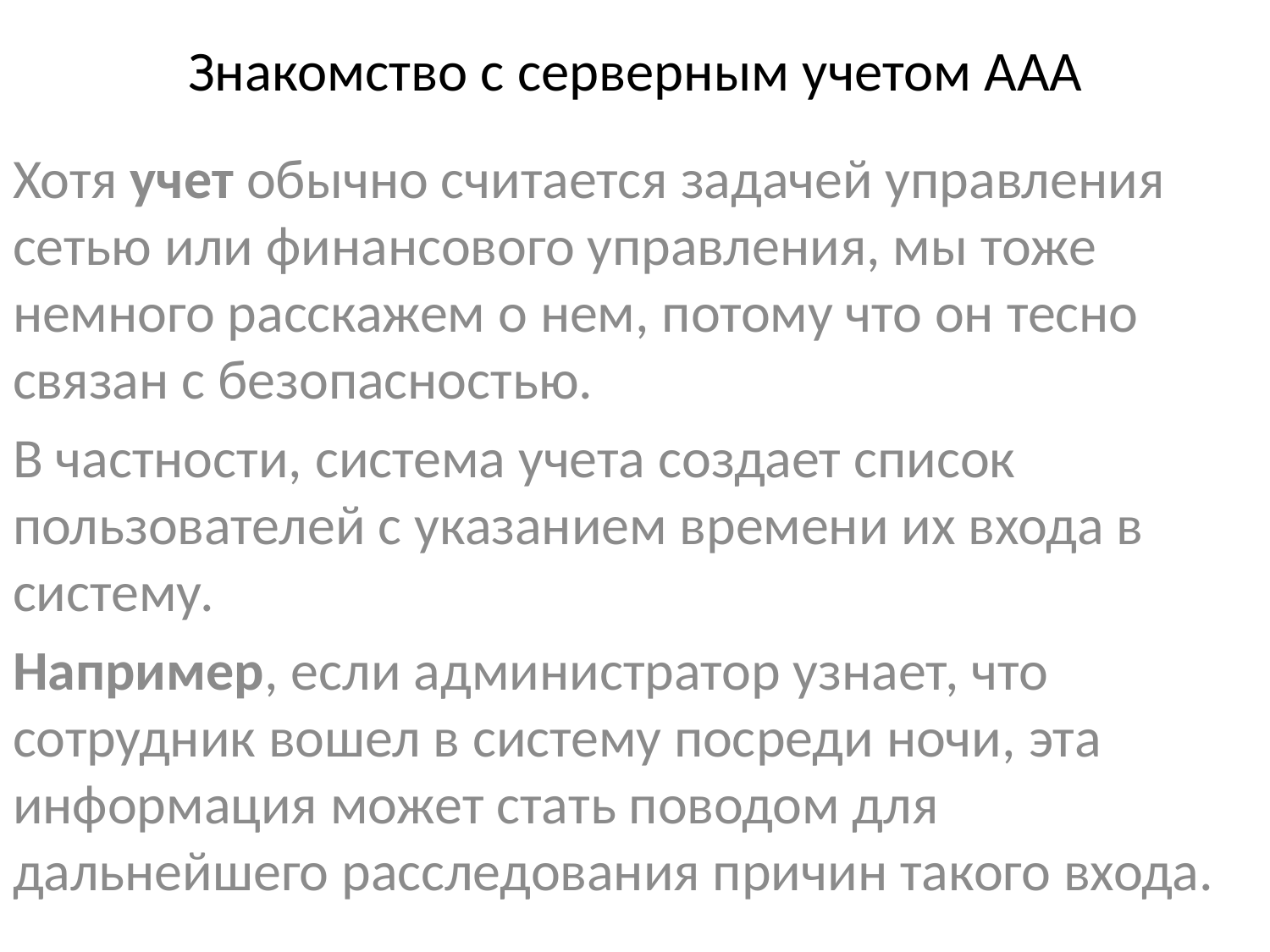

# Знакомство с серверным учетом ААА
Хотя учет обычно считается задачей управления сетью или финансового управления, мы тоже немного расскажем о нем, потому что он тесно связан с безопасностью.
В частности, система учета создает список пользователей с указанием времени их входа в систему.
Например, если администратор узнает, что сотрудник вошел в систему посреди ночи, эта информация может стать поводом для дальнейшего расследования причин такого входа.